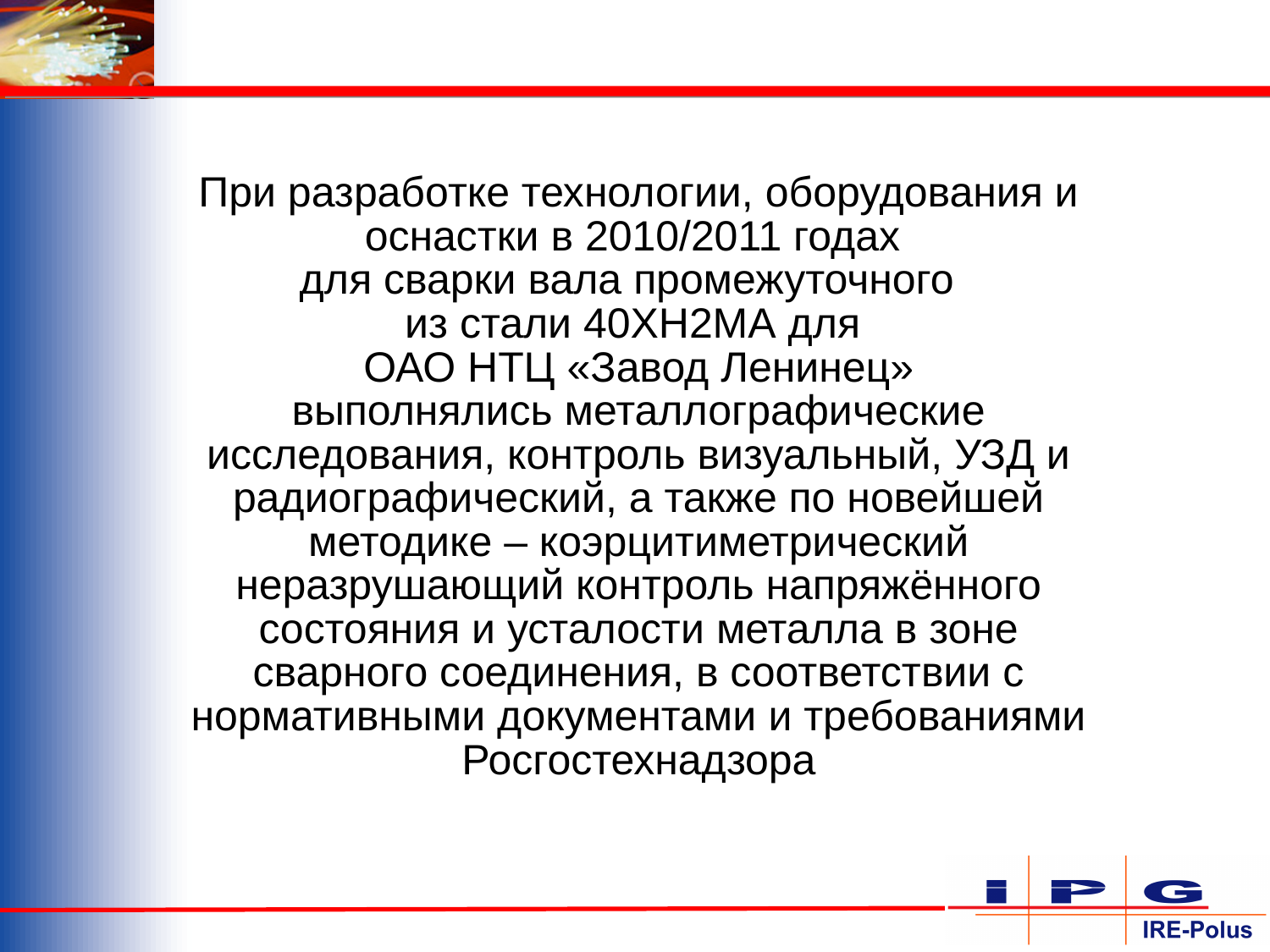

При разработке технологии, оборудования и оснастки в 2010/2011 годах
для сварки вала промежуточного
из стали 40ХН2МА для
ОАО НТЦ «Завод Ленинец»
выполнялись металлографические исследования, контроль визуальный, УЗД и радиографический, а также по новейшей методике – коэрцитиметрический неразрушающий контроль напряжённого состояния и усталости металла в зоне сварного соединения, в соответствии с нормативными документами и требованиями Росгостехнадзора